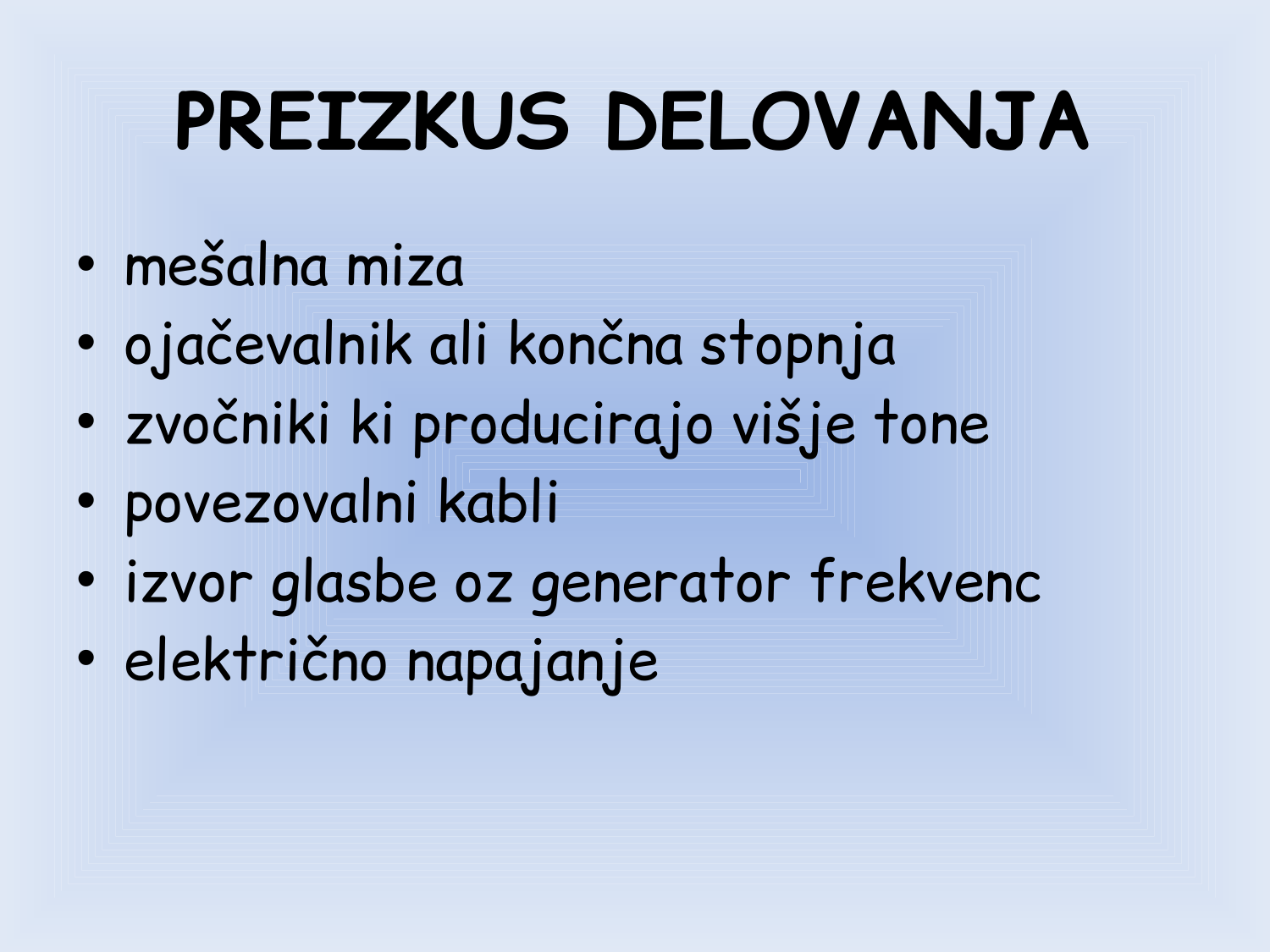

# PREIZKUS DELOVANJA
mešalna miza
ojačevalnik ali končna stopnja
zvočniki ki producirajo višje tone
povezovalni kabli
izvor glasbe oz generator frekvenc
električno napajanje